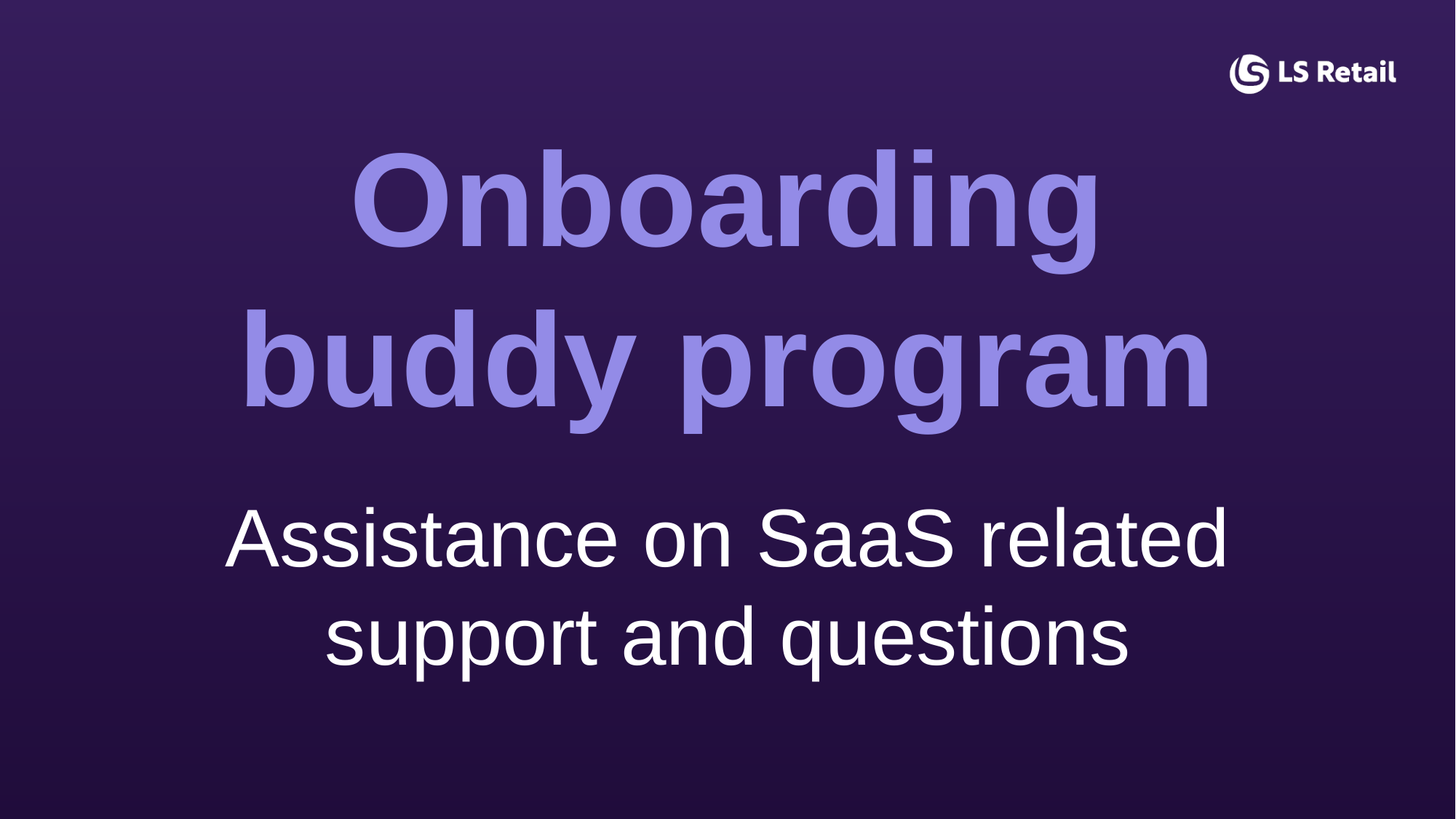

Onboarding buddy program
Assistance on SaaS related support and questions